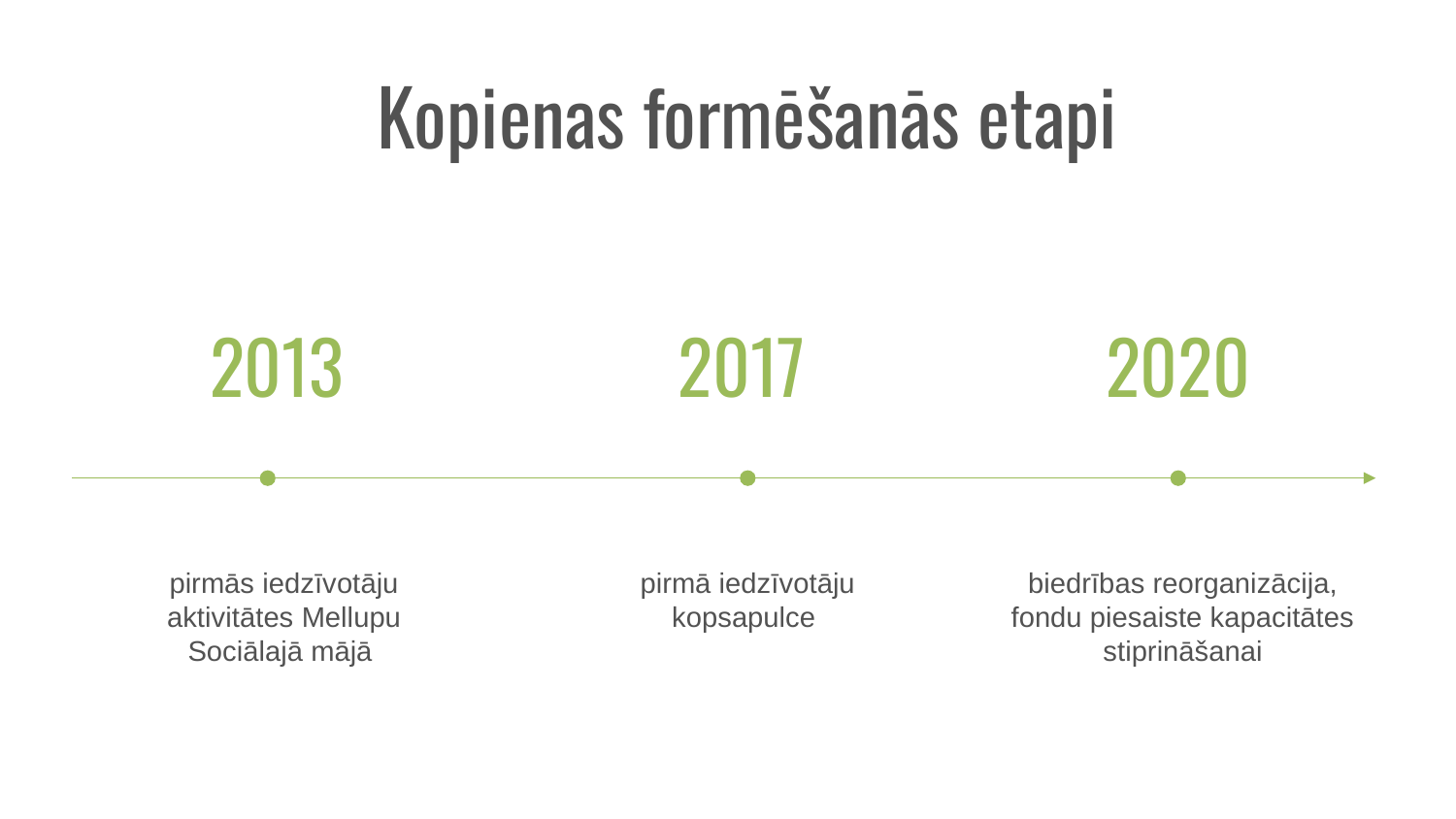

# Kopienas formēšanās etapi
2013
2017
2020

pirmās iedzīvotāju aktivitātes Mellupu Sociālajā mājā
pirmā iedzīvotāju kopsapulce
biedrības reorganizācija, fondu piesaiste kapacitātes stiprināšanai